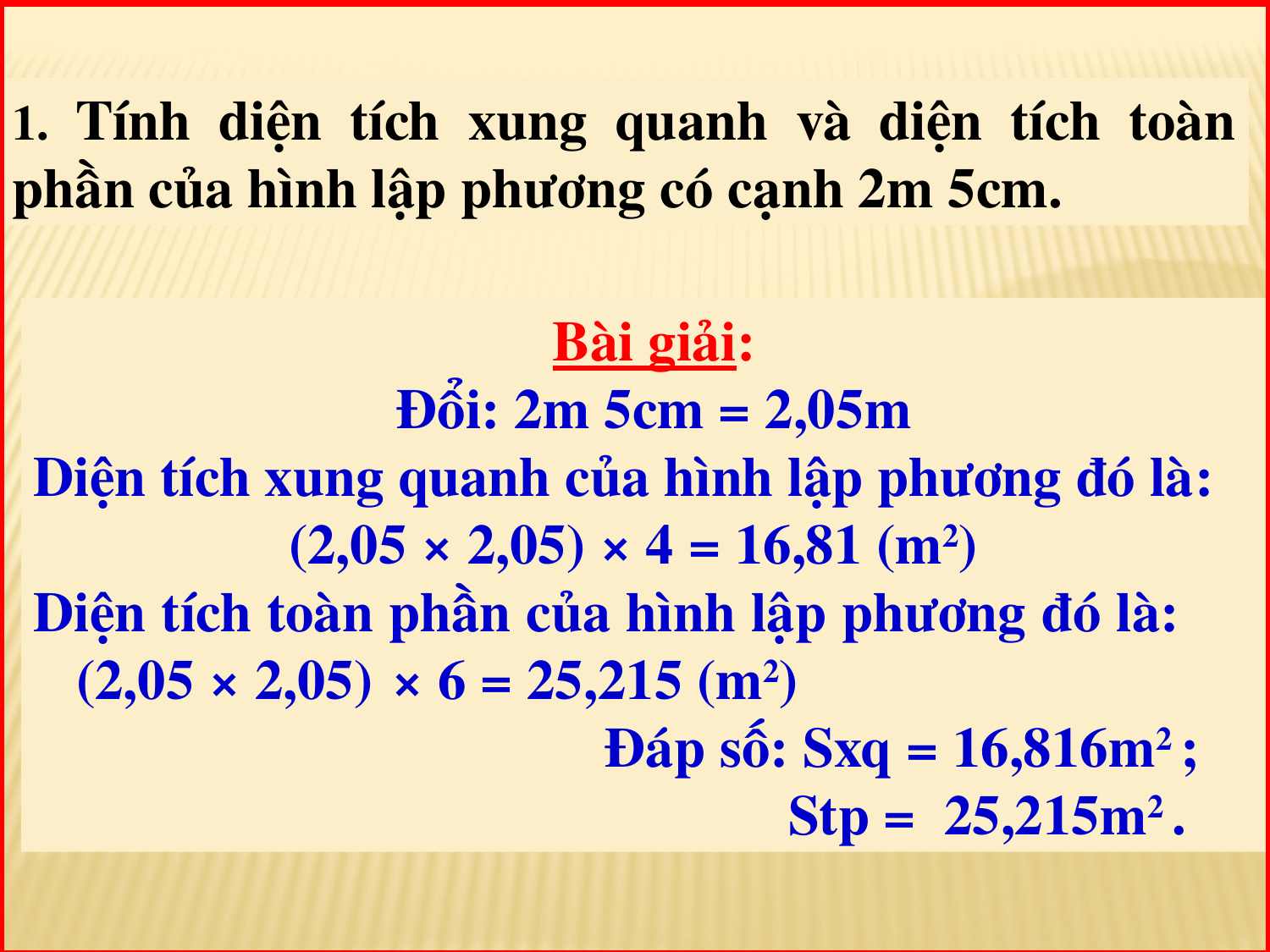

1. Tính diện tích xung quanh và diện tích toàn phần của hình lập phương có cạnh 2m 5cm.
 Bài giải:
 Đổi: 2m 5cm = 2,05m
Diện tích xung quanh của hình lập phương đó là:
                  (2,05 × 2,05) × 4 = 16,81 (m2)
Diện tích toàn phần của hình lập phương đó là:         (2,05 × 2,05) × 6 = 25,215 (m2)
                                    Đáp số: Sxq = 16,816m2 ;
                                                Stp =  25,215m2 .